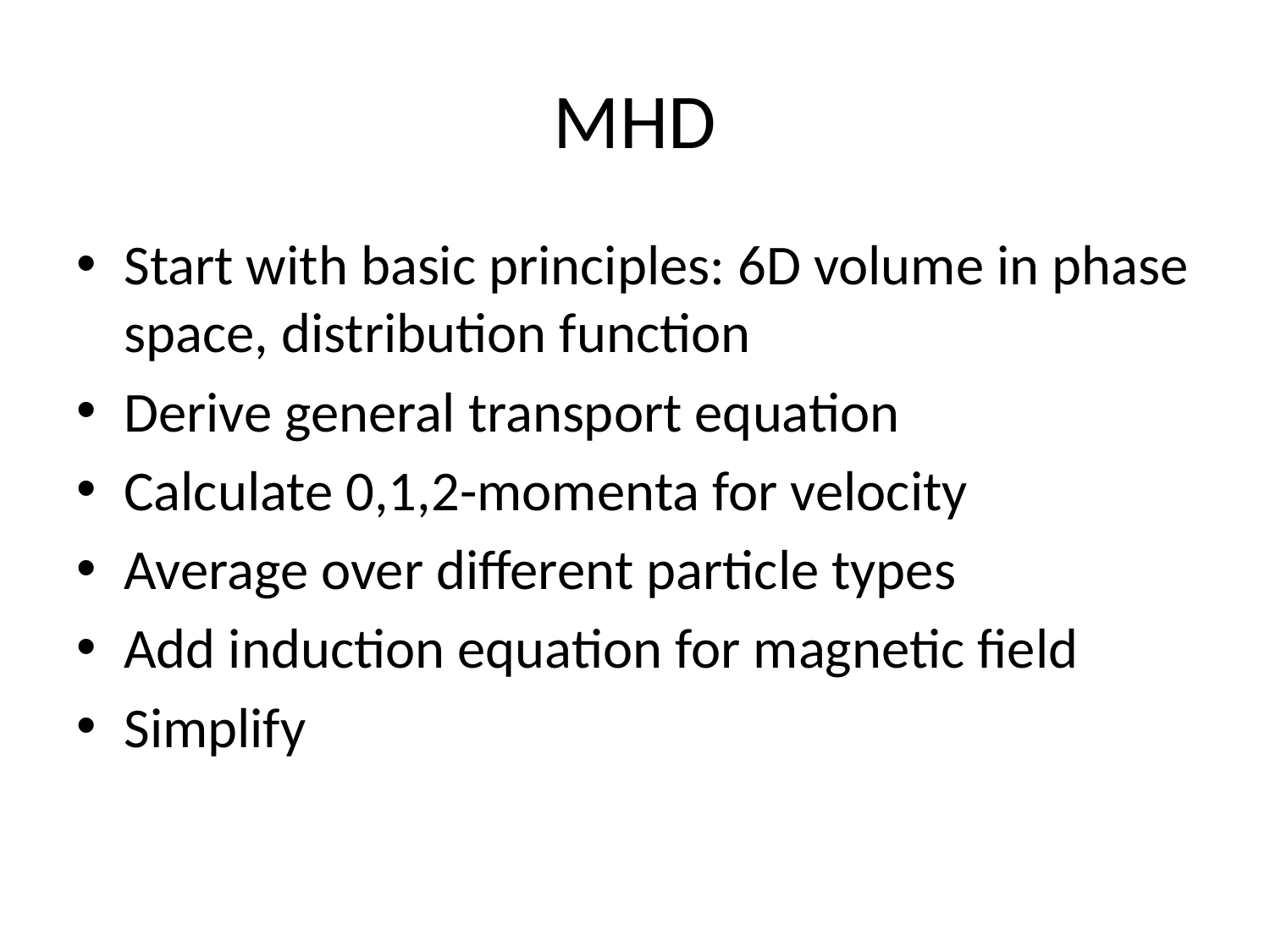

# MHD
Start with basic principles: 6D volume in phase space, distribution function
Derive general transport equation
Calculate 0,1,2-momenta for velocity
Average over different particle types
Add induction equation for magnetic field
Simplify